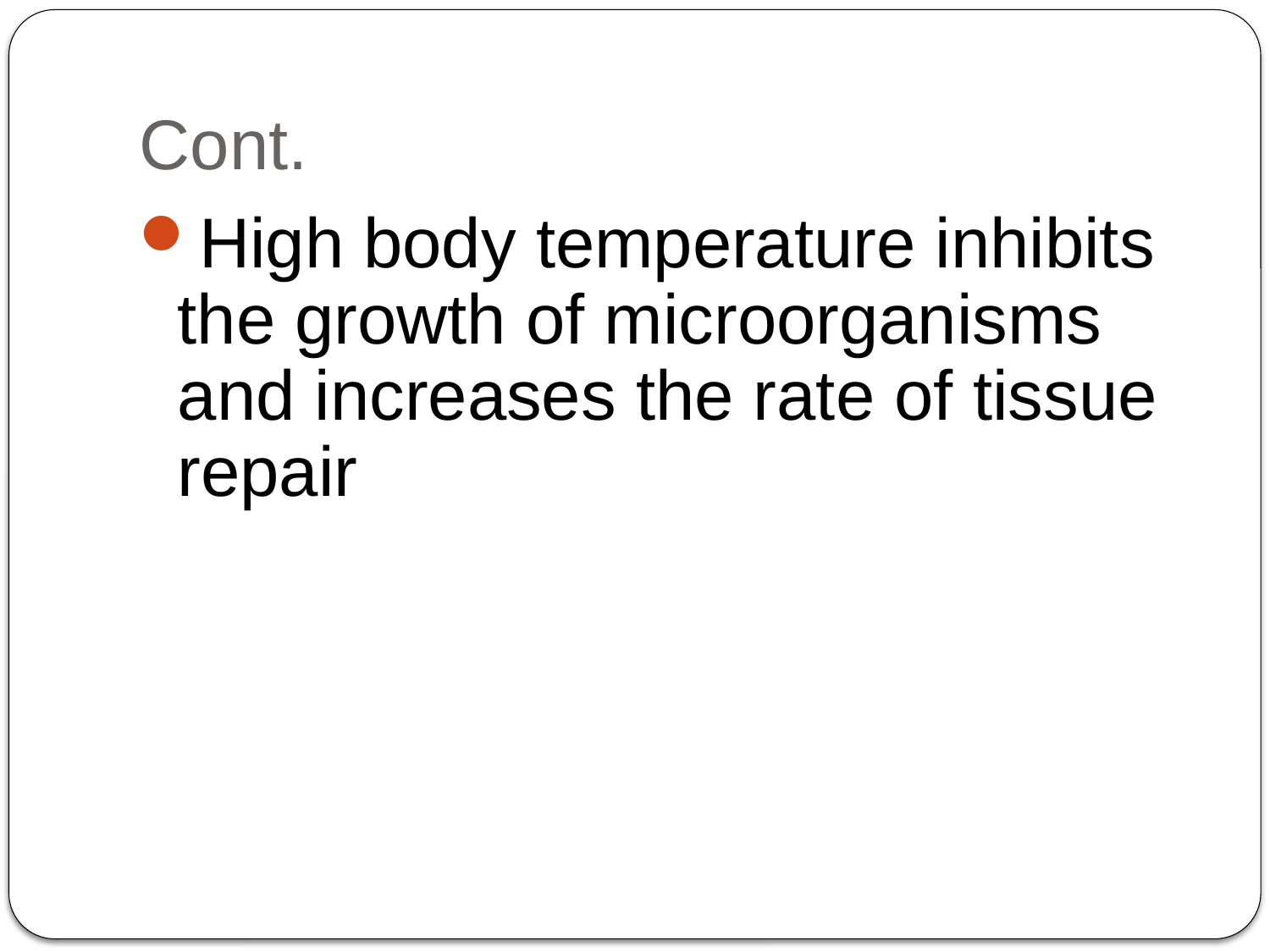

# Cont.
High body temperature inhibits the growth of microorganisms  and increases the rate of tissue repair